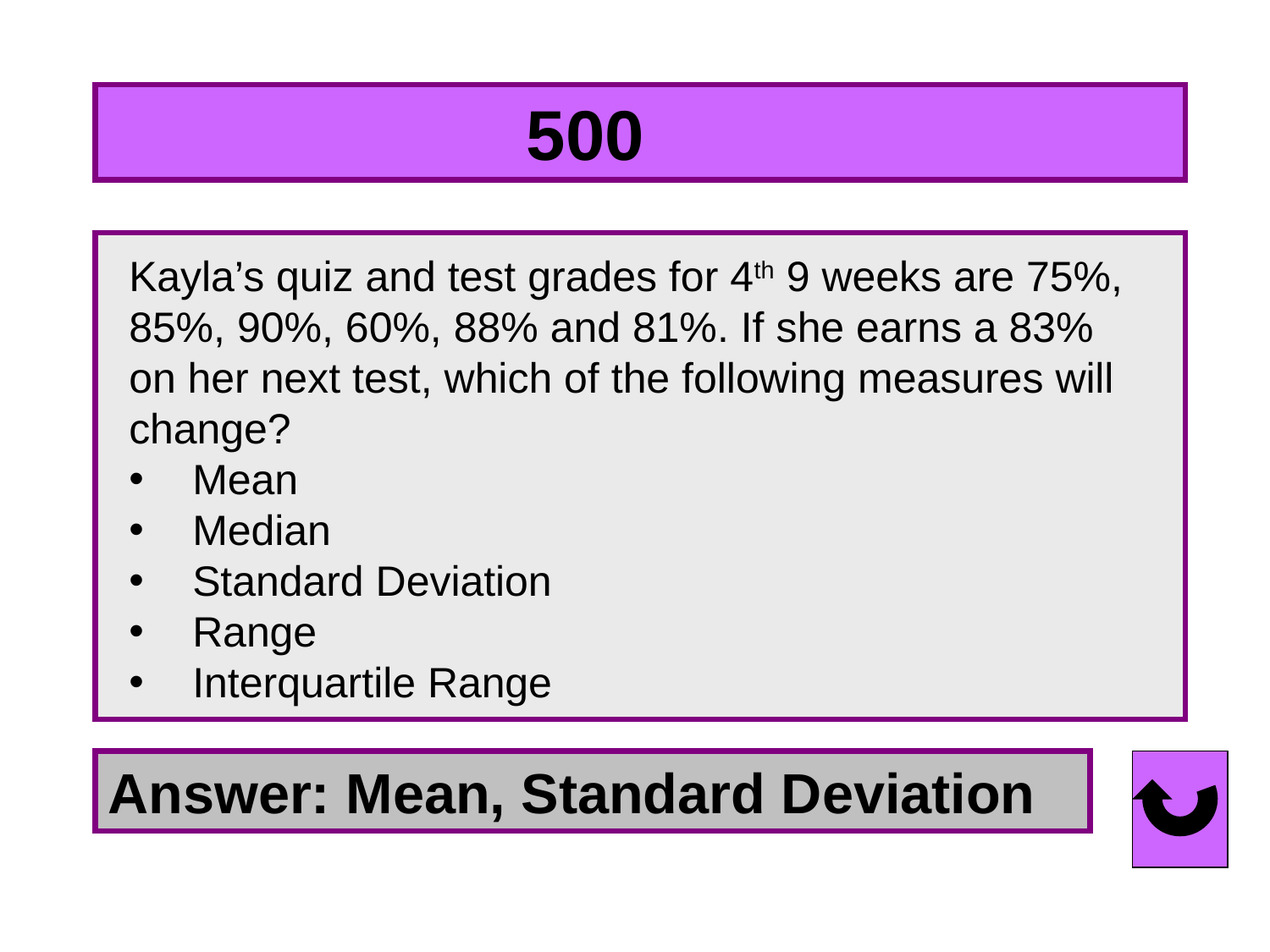

# 500…..

Kayla’s quiz and test grades for 4th 9 weeks are 75%, 85%, 90%, 60%, 88% and 81%. If she earns a 83% on her next test, which of the following measures will change?
Mean
Median
Standard Deviation
Range
Interquartile Range

Answer: Mean, Standard Deviation